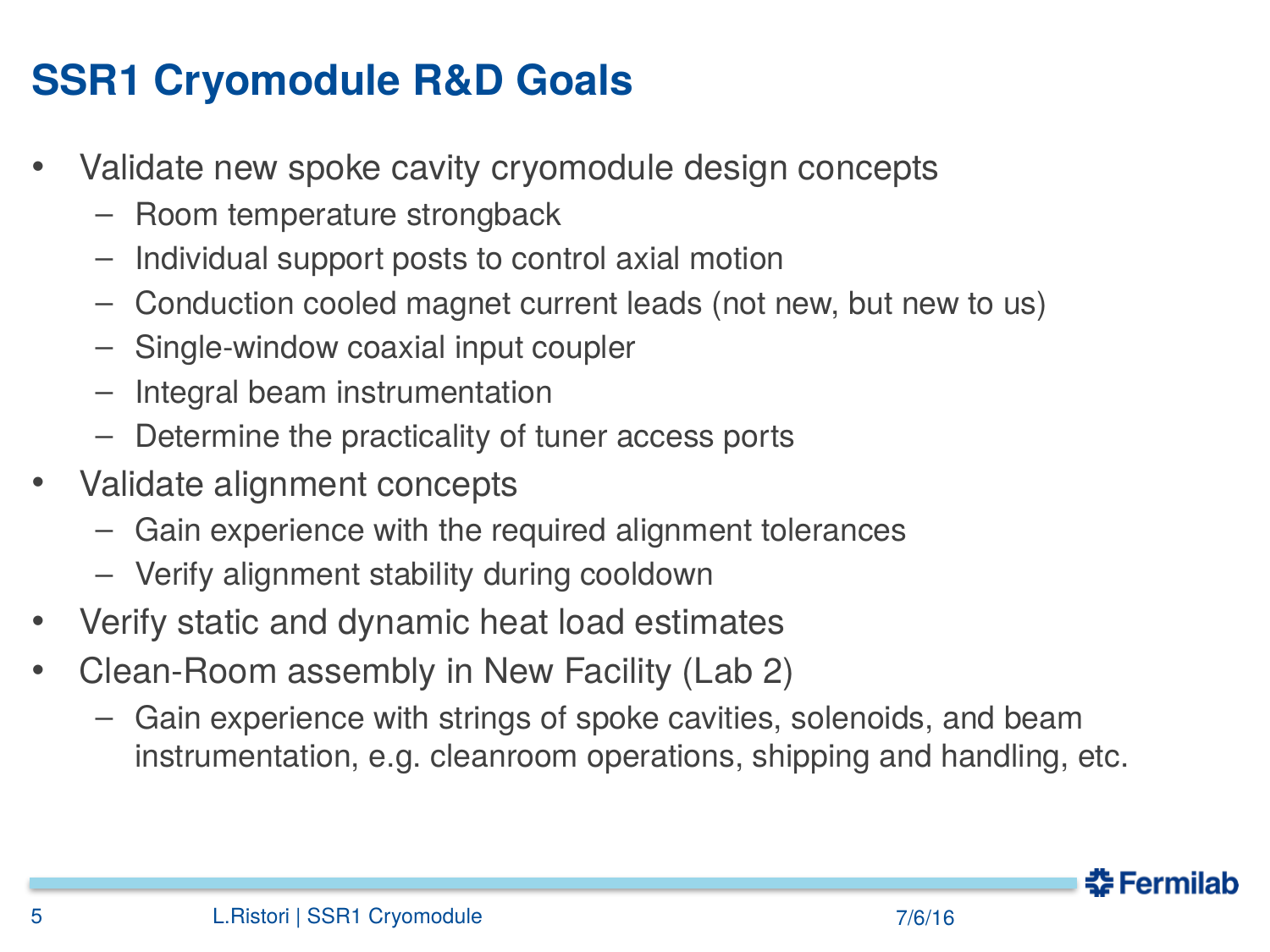

# SSR1 Cryomodule R&D Goals
Validate new spoke cavity cryomodule design concepts
Room temperature strongback
Individual support posts to control axial motion
Conduction cooled magnet current leads (not new, but new to us)
Single-window coaxial input coupler
Integral beam instrumentation
Determine the practicality of tuner access ports
Validate alignment concepts
Gain experience with the required alignment tolerances
Verify alignment stability during cooldown
Verify static and dynamic heat load estimates
Clean-Room assembly in New Facility (Lab 2)
Gain experience with strings of spoke cavities, solenoids, and beam instrumentation, e.g. cleanroom operations, shipping and handling, etc.
5
L.Ristori | SSR1 Cryomodule
7/6/16